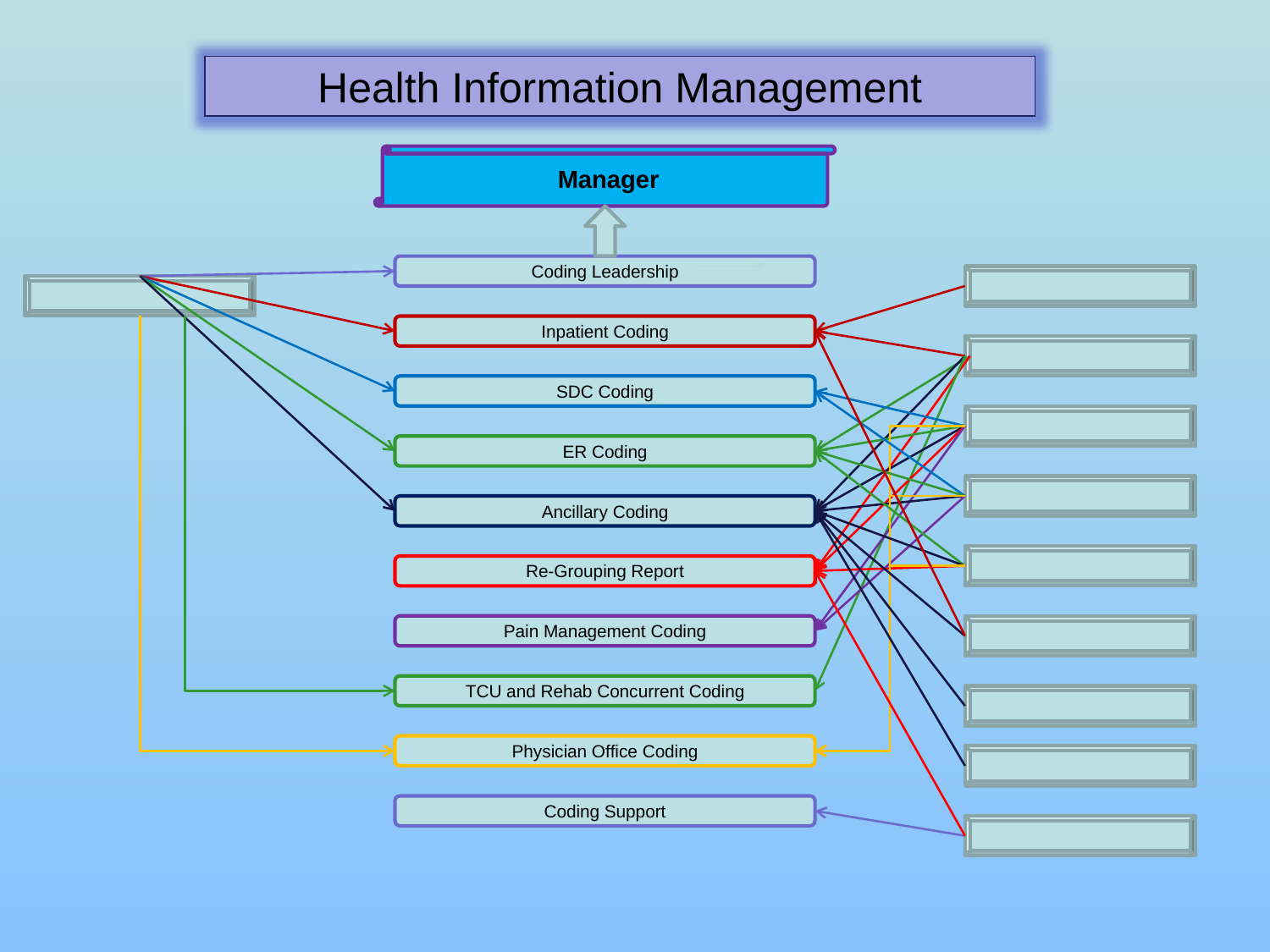

Health Information Management
 Manager

Coding Leadership

Inpatient Coding

SDC Coding

ER Coding

Ancillary Coding

Re-Grouping Report
Pain Management Coding

TCU and Rehab Concurrent Coding

Physician Office Coding

Coding Support